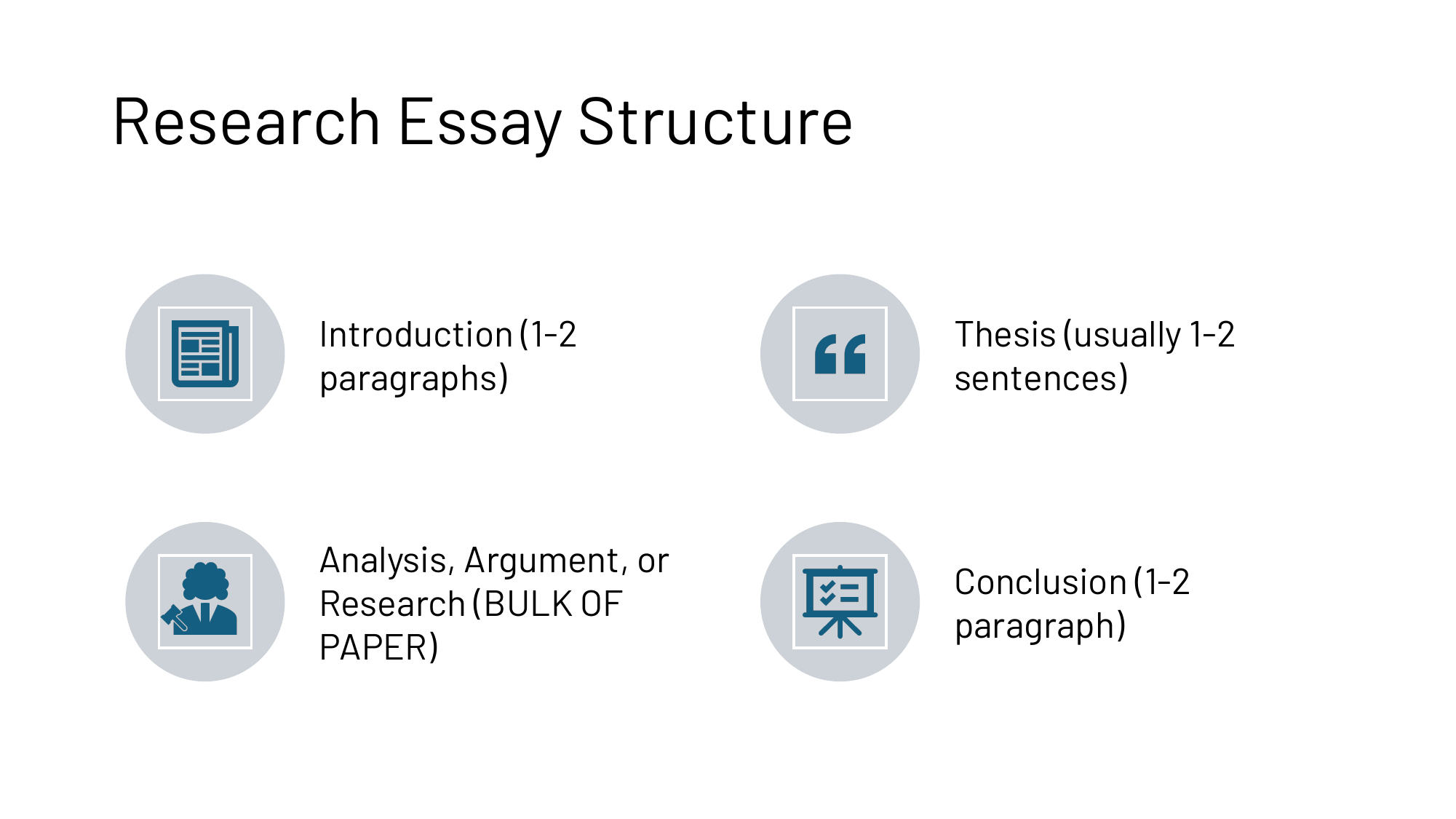

# Research Essay Structure
Introduction (1-2 paragraphs)
Thesis (usually 1-2 sentences)
Analysis, Argument, or Research (BULK OF PAPER)
Conclusion (1-2 paragraph)